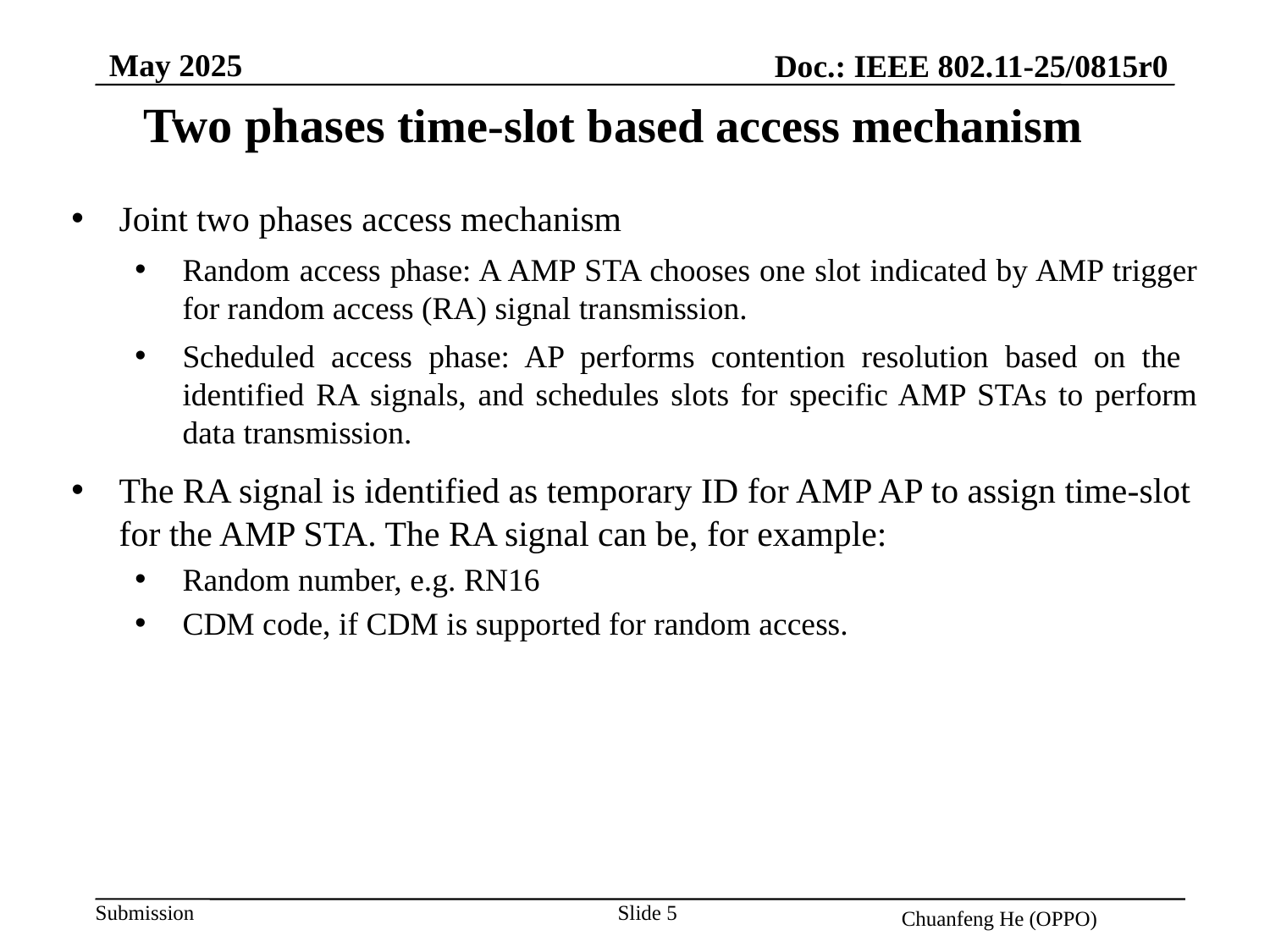

May 2025
Doc.: IEEE 802.11-25/0815r0
Two phases time-slot based access mechanism
Joint two phases access mechanism
Random access phase: A AMP STA chooses one slot indicated by AMP trigger for random access (RA) signal transmission.
Scheduled access phase: AP performs contention resolution based on the  identified RA signals, and schedules slots for specific AMP STAs to perform data transmission.
The RA signal is identified as temporary ID for AMP AP to assign time-slot for the AMP STA. The RA signal can be, for example:
Random number, e.g. RN16
CDM code, if CDM is supported for random access.

Slide 5
Chuanfeng He (OPPO)